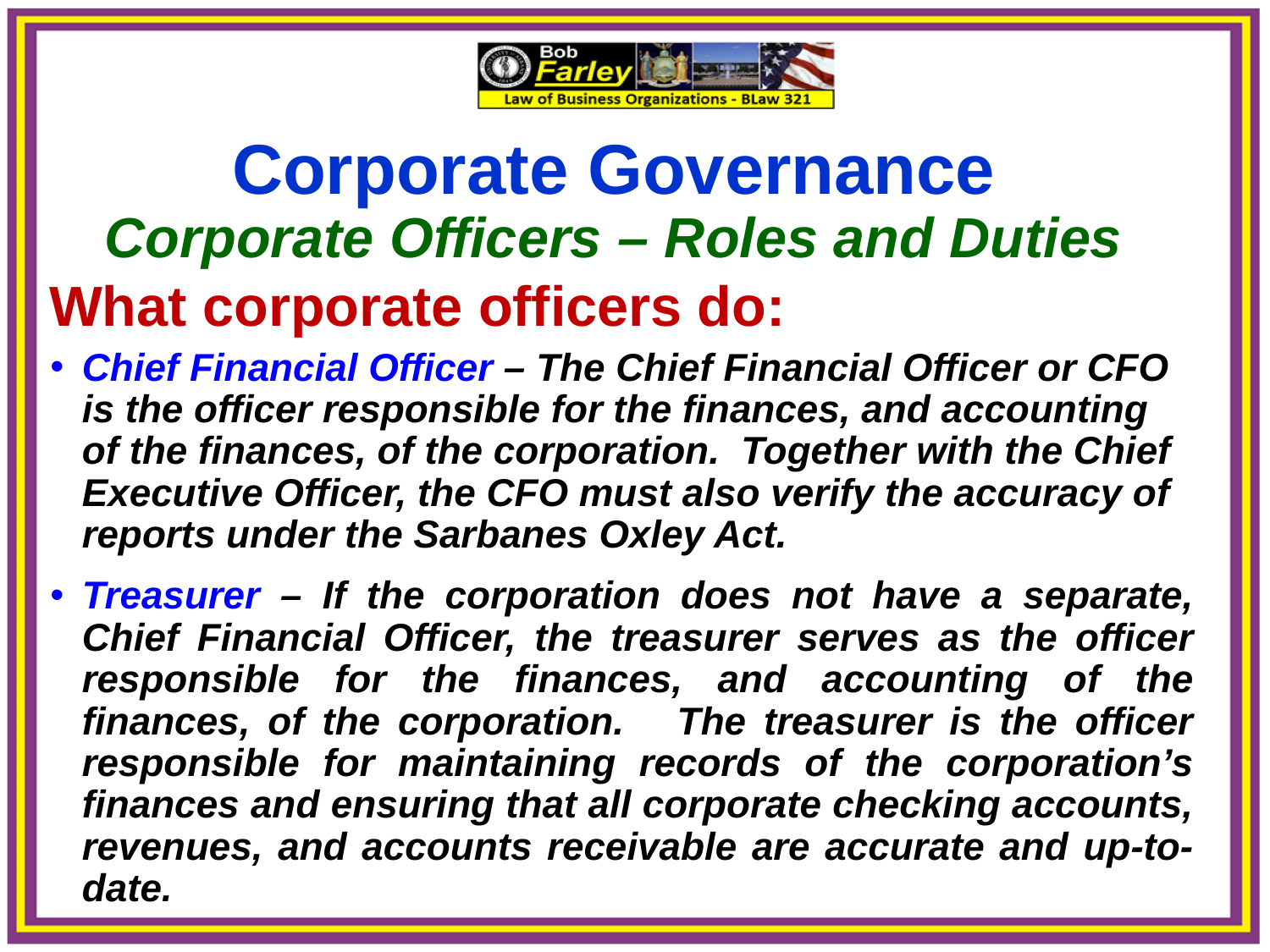

Corporate Governance
Corporate Officers – Roles and Duties
 What corporate officers do:

Chief Financial Officer – The Chief Financial Officer or CFO is the officer responsible for the finances, and accounting of the finances, of the corporation.  Together with the Chief Executive Officer, the CFO must also verify the accuracy of reports under the Sarbanes Oxley Act.

Treasurer – If the corporation does not have a separate, Chief Financial Officer, the treasurer serves as the officer responsible for the finances, and accounting of the finances, of the corporation.   The treasurer is the officer responsible for maintaining records of the corporation’s finances and ensuring that all corporate checking accounts, revenues, and accounts receivable are accurate and up-to-date.